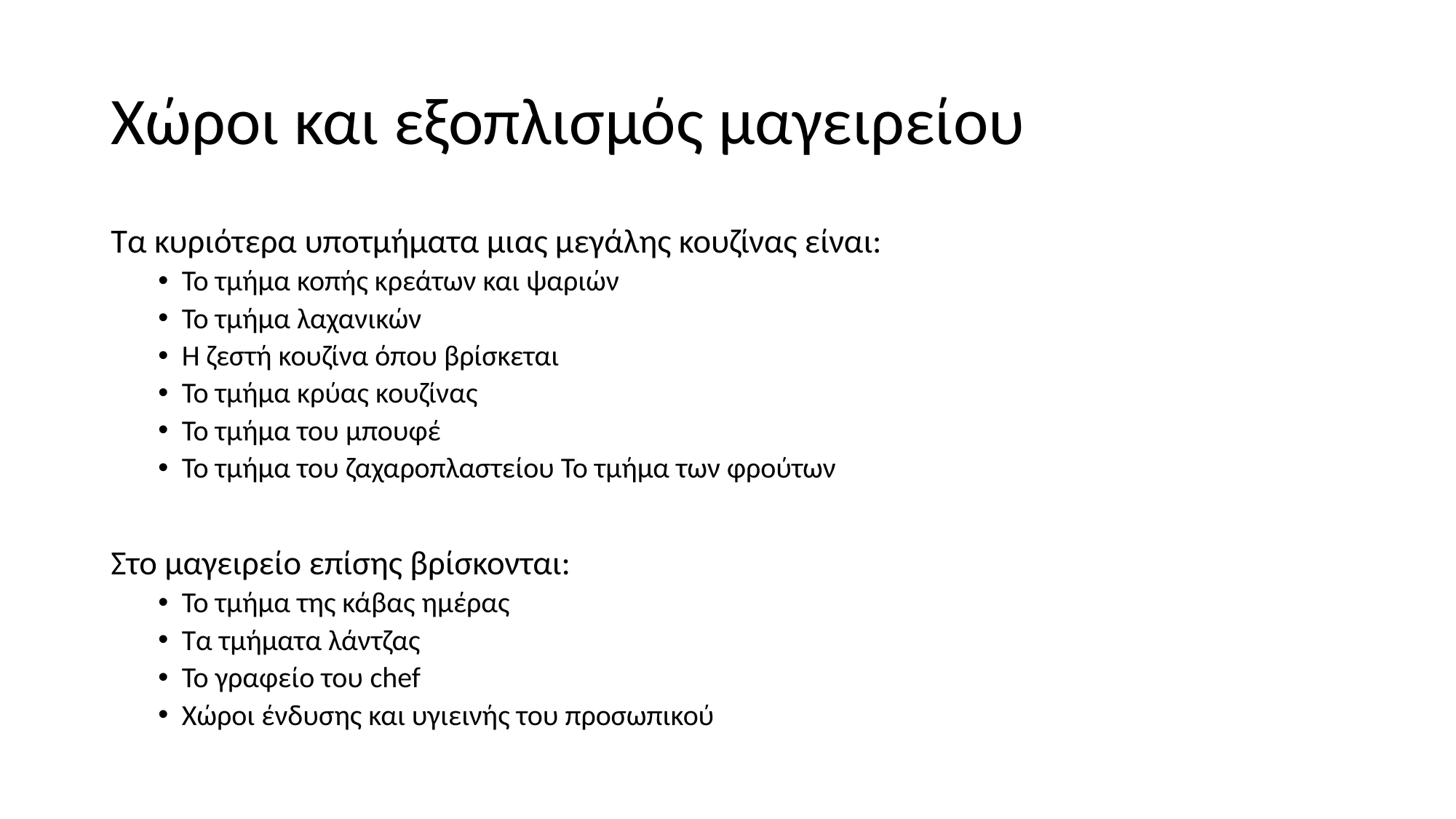

# Χώροι και εξοπλισμός μαγειρείου
Τα κυριότερα υποτμήματα μιας μεγάλης κουζίνας είναι:
Το τμήμα κοπής κρεάτων και ψαριών
Το τμήμα λαχανικών
Η ζεστή κουζίνα όπου βρίσκεται
Το τμήμα κρύας κουζίνας
Το τμήμα του μπουφέ
Το τμήμα του ζαχαροπλαστείου Το τμήμα των φρούτων

Στο μαγειρείο επίσης βρίσκονται:
Το τμήμα της κάβας ημέρας
Τα τμήματα λάντζας
Το γραφείο του chef
Χώροι ένδυσης και υγιεινής του προσωπικού